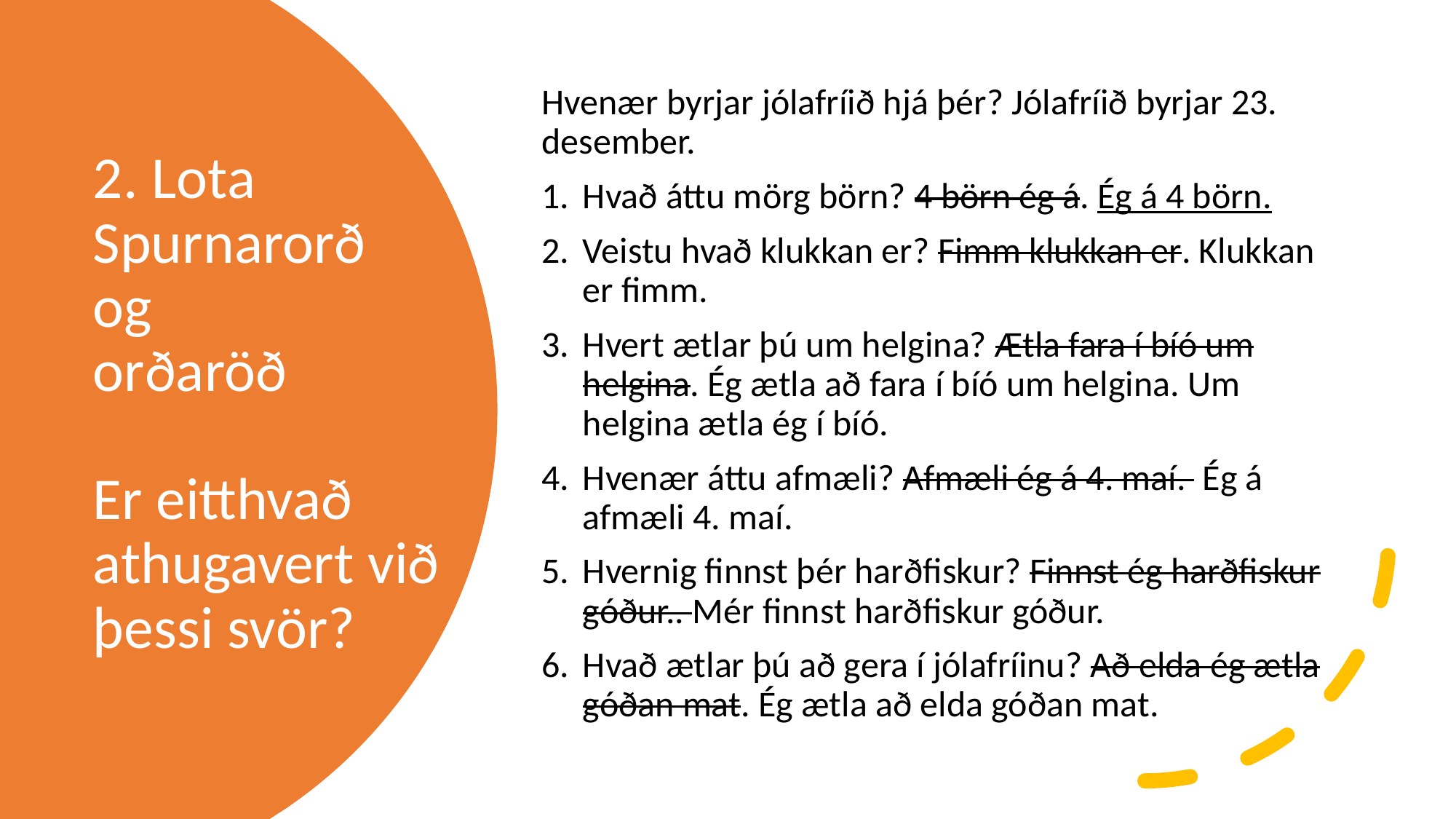

Hvenær byrjar jólafríið hjá þér? Jólafríið byrjar 23. desember.
Hvað áttu mörg börn? 4 börn ég á. Ég á 4 börn.
Veistu hvað klukkan er? Fimm klukkan er. Klukkan er fimm.
Hvert ætlar þú um helgina? Ætla fara í bíó um helgina. Ég ætla að fara í bíó um helgina. Um helgina ætla ég í bíó.
Hvenær áttu afmæli? Afmæli ég á 4. maí.  Ég á afmæli 4. maí.
Hvernig finnst þér harðfiskur? Finnst ég harðfiskur góður.. Mér finnst harðfiskur góður.
Hvað ætlar þú að gera í jólafríinu? Að elda ég ætla góðan mat. Ég ætla að elda góðan mat.
# 2. Lota Spurnarorð og orðaröð Er eitthvað athugavert við þessi svör?